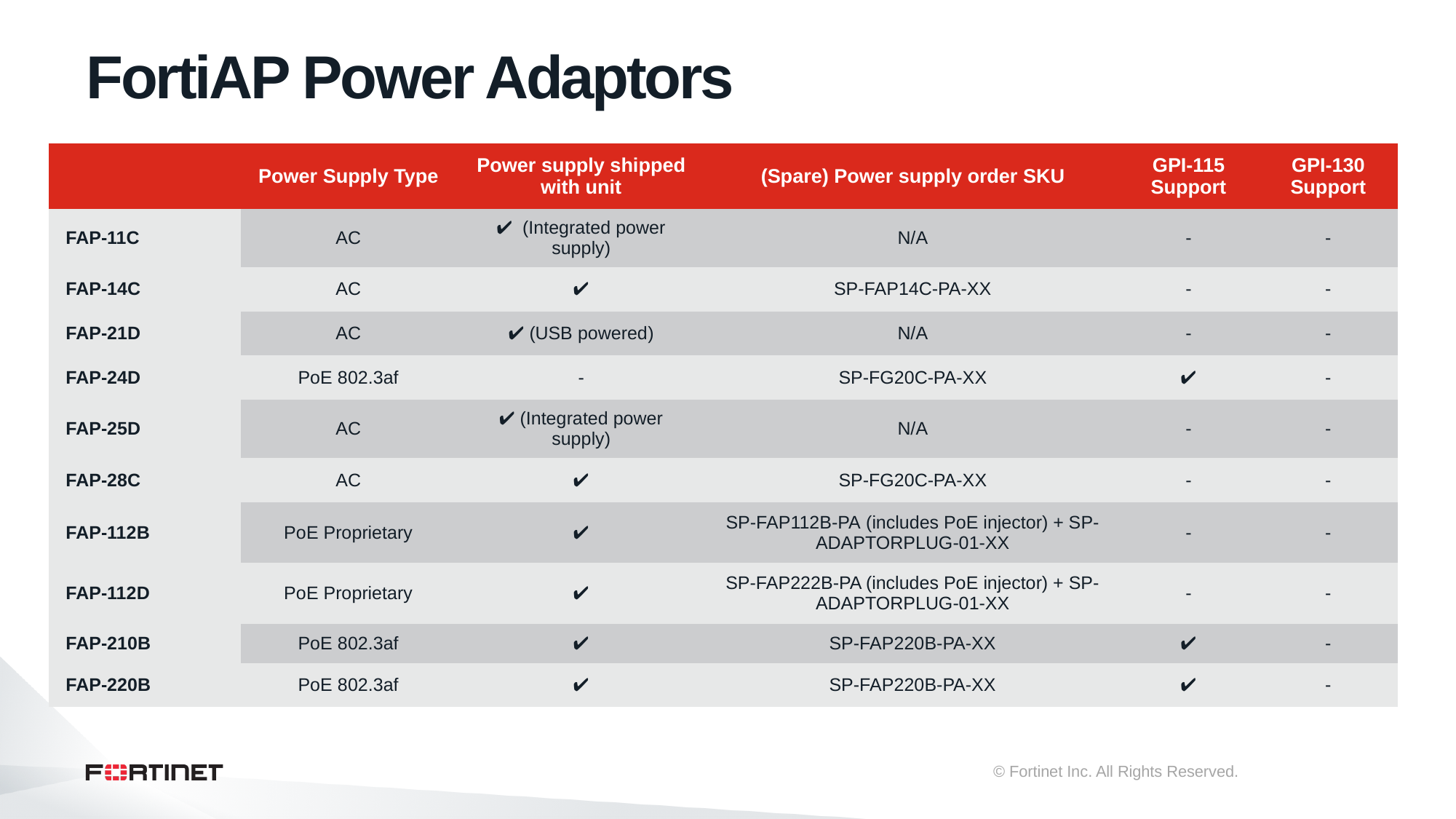

# FortiAP Power Adaptors
|  | Power Supply Type | Power supply shipped with unit | (Spare) Power supply order SKU | GPI-115 Support | GPI-130 Support |
| --- | --- | --- | --- | --- | --- |
| FAP-11C | AC | ✔ (Integrated power supply) | N/A | - | - |
| FAP-14C | AC | ✔ | SP-FAP14C-PA-XX | - | - |
| FAP-21D | AC | ✔ (USB powered) | N/A | - | - |
| FAP-24D | PoE 802.3af | - | SP-FG20C-PA-XX | ✔ | - |
| FAP-25D | AC | ✔ (Integrated power supply) | N/A | - | - |
| FAP-28C | AC | ✔ | SP-FG20C-PA-XX | - | - |
| FAP-112B | PoE Proprietary | ✔ | SP-FAP112B-PA (includes PoE injector) + SP-ADAPTORPLUG-01-XX | - | - |
| FAP-112D | PoE Proprietary | ✔ | SP-FAP222B-PA (includes PoE injector) + SP-ADAPTORPLUG-01-XX | - | - |
| FAP-210B | PoE 802.3af | ✔ | SP-FAP220B-PA-XX | ✔ | - |
| FAP-220B | PoE 802.3af | ✔ | SP-FAP220B-PA-XX | ✔ | - |